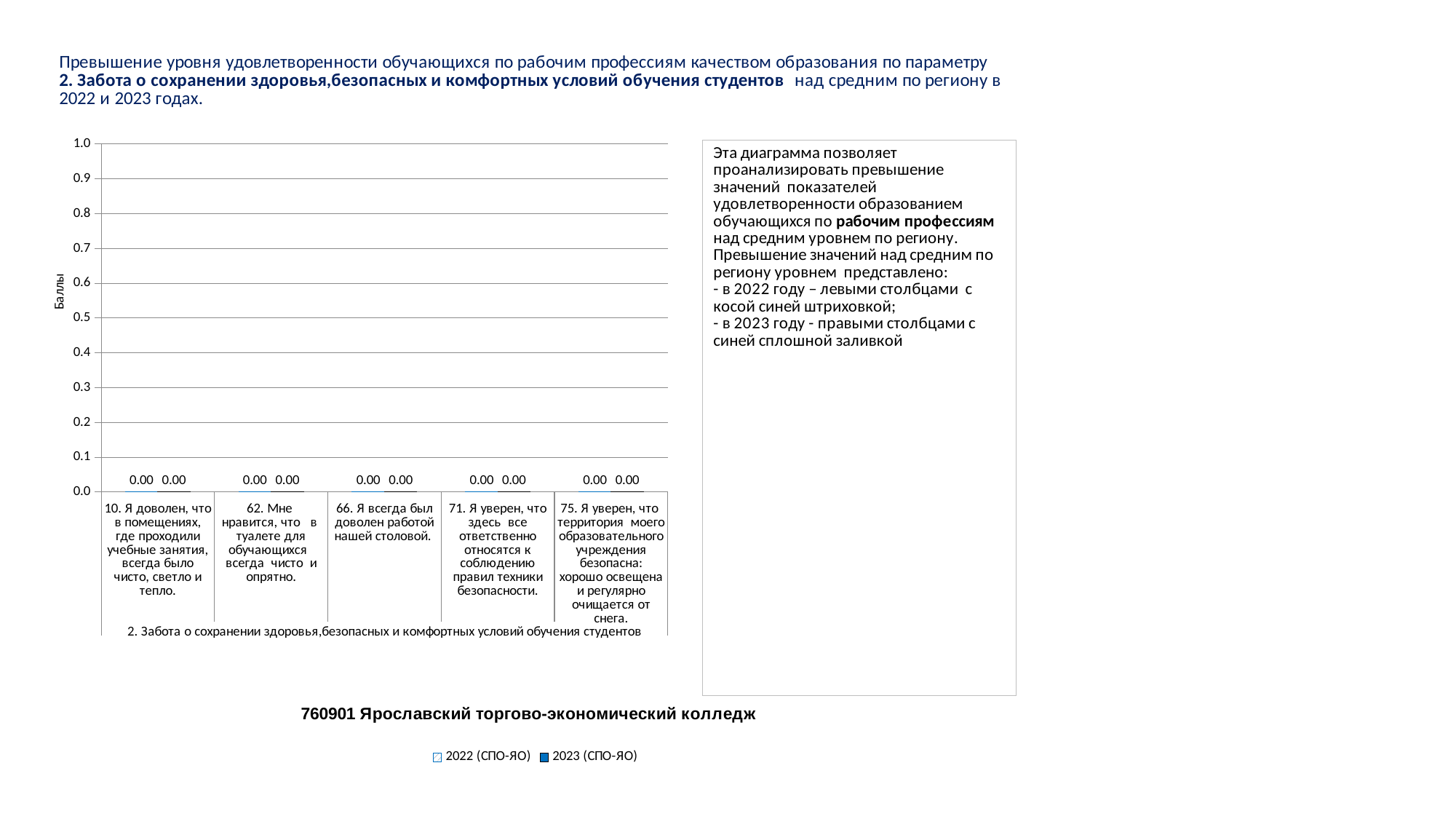

### Chart

| Category | 2022 (СПО-ЯО) | 2023 (СПО-ЯО) |
|---|---|---|
| 10. Я доволен, что в помещениях, где проходили учебные занятия, всегда было чисто, светло и тепло. | 0.0 | 0.0 |
| 62. Мне  нравится, что   в  туалете для обучающихся   всегда  чисто  и опрятно. | 0.0 | 0.0 |
| 66. Я всегда был доволен работой нашей столовой.  | 0.0 | 0.0 |
| 71. Я уверен, что здесь  все ответственно относятся к соблюдению правил техники безопасности. | 0.0 | 0.0 |
| 75. Я уверен, что  территория  моего образовательного учреждения безопасна: хорошо освещена и регулярно очищается от снега. | 0.0 | 0.0 |